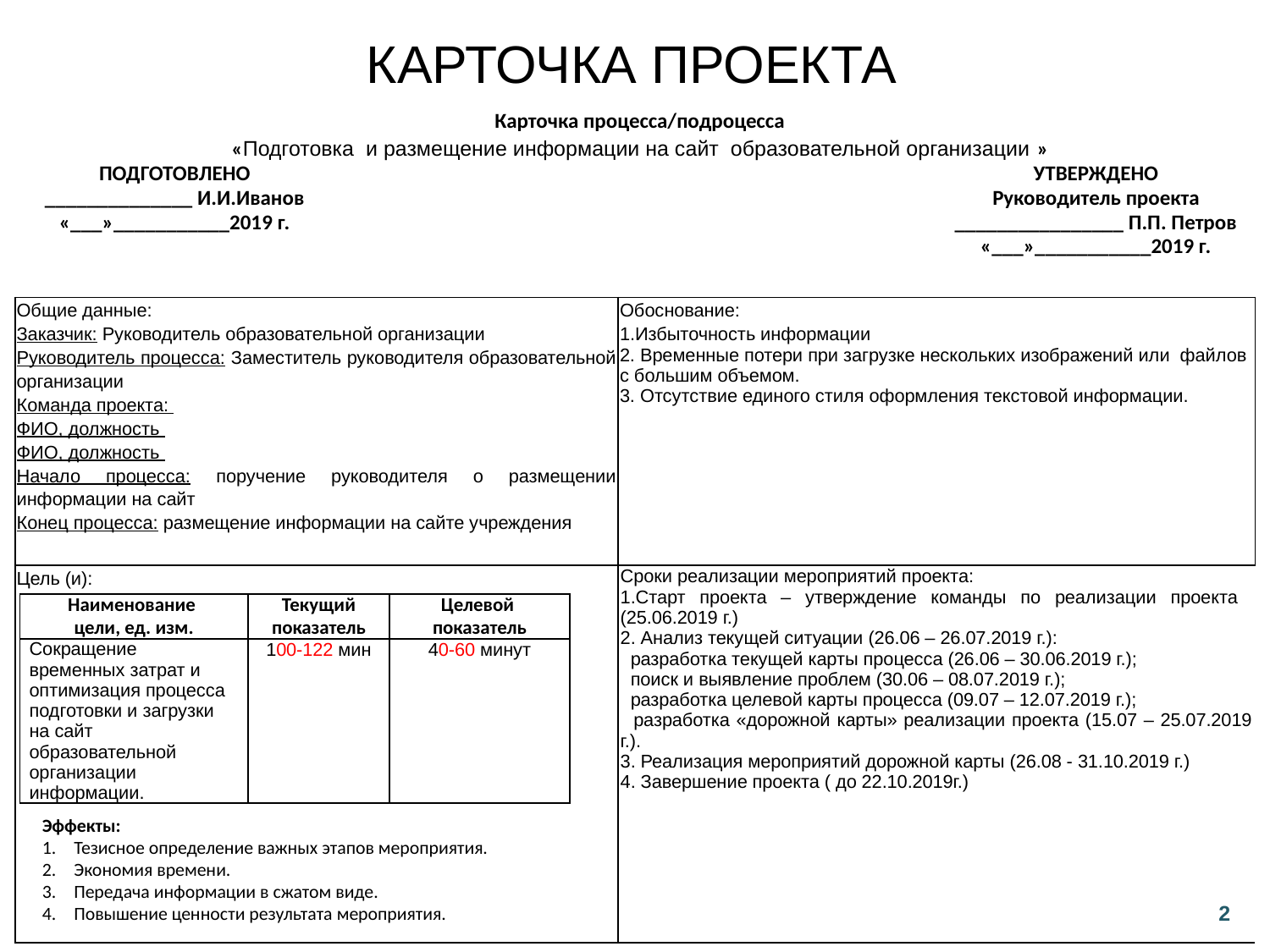

# карточка проекта
| Карточка процесса/подроцесса «Подготовка и размещение информации на сайт образовательной организации » |  |  |
| --- | --- | --- |
| ПОДГОТОВЛЕНО \_\_\_\_\_\_\_\_\_\_\_\_\_\_ И.И.Иванов «\_\_\_»\_\_\_\_\_\_\_\_\_\_\_2019 г. |  | УТВЕРЖДЕНО Руководитель проекта \_\_\_\_\_\_\_\_\_\_\_\_\_\_\_\_ П.П. Петров «\_\_\_»\_\_\_\_\_\_\_\_\_\_\_2019 г. |
| Общие данные: Заказчик: Руководитель образовательной организации Руководитель процесса: Заместитель руководителя образовательной организации Команда проекта: ФИО, должность ФИО, должность Начало процесса: поручение руководителя о размещении информации на сайт Конец процесса: размещение информации на сайте учреждения | Обоснование: Избыточность информации 2. Временные потери при загрузке нескольких изображений или файлов с большим объемом. 3. Отсутствие единого стиля оформления текстовой информации. |
| --- | --- |
| Цель (и): | Сроки реализации мероприятий проекта: Старт проекта – утверждение команды по реализации проекта (25.06.2019 г.) 2. Анализ текущей ситуации (26.06 – 26.07.2019 г.): разработка текущей карты процесса (26.06 – 30.06.2019 г.); поиск и выявление проблем (30.06 – 08.07.2019 г.); разработка целевой карты процесса (09.07 – 12.07.2019 г.); разработка «дорожной карты» реализации проекта (15.07 – 25.07.2019 г.). 3. Реализация мероприятий дорожной карты (26.08 - 31.10.2019 г.) 4. Завершение проекта ( до 22.10.2019г.) |
| Наименование цели, ед. изм. | Текущий показатель | Целевой показатель |
| --- | --- | --- |
| Сокращение временных затрат и оптимизация процесса подготовки и загрузки на сайт образовательной организации информации. | 100-122 мин | 40-60 минут |
Эффекты:
Тезисное определение важных этапов мероприятия.
Экономия времени.
Передача информации в сжатом виде.
Повышение ценности результата мероприятия.
2